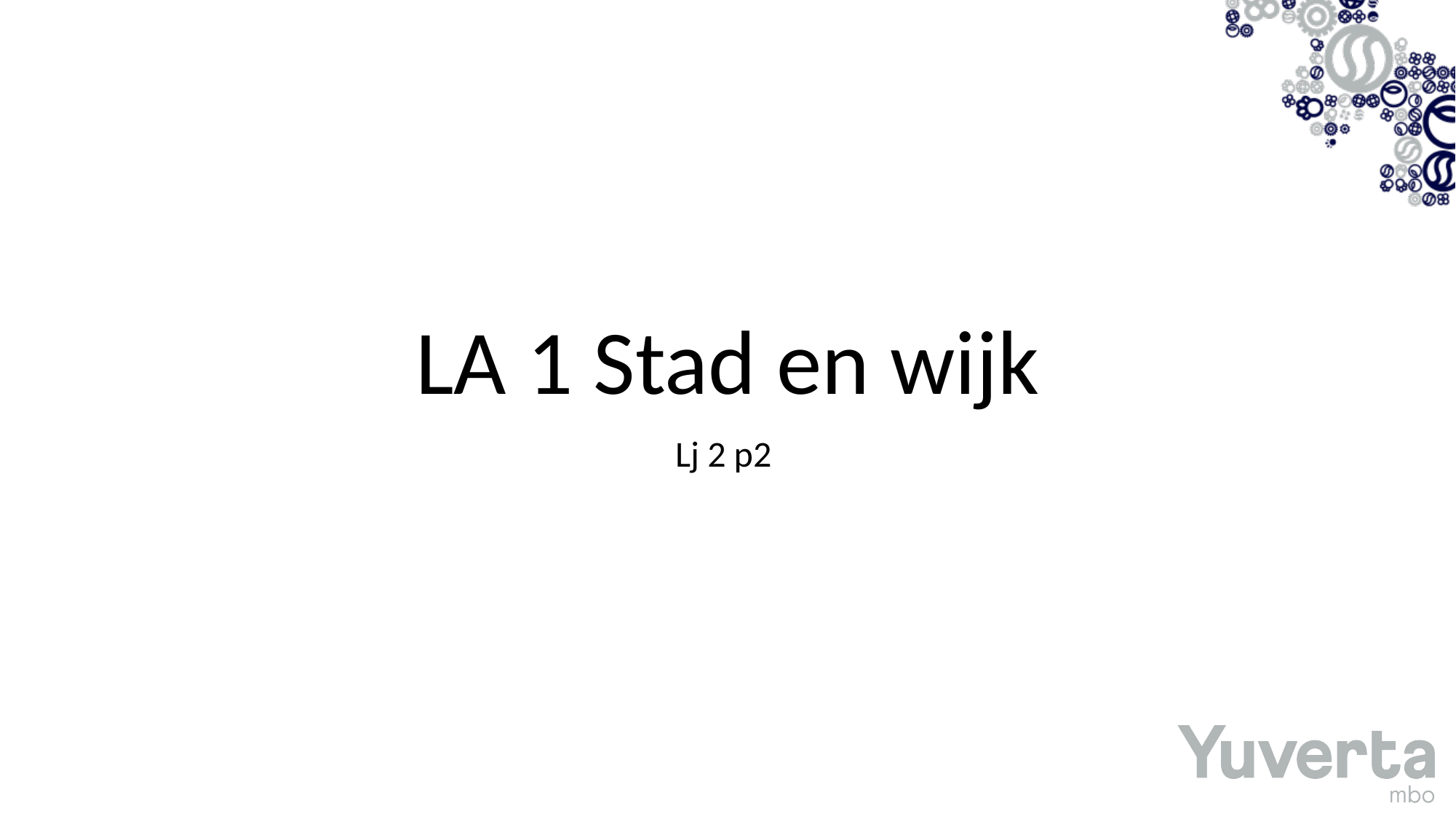

# LA 1 Stad en wijk
Lj 2 p2